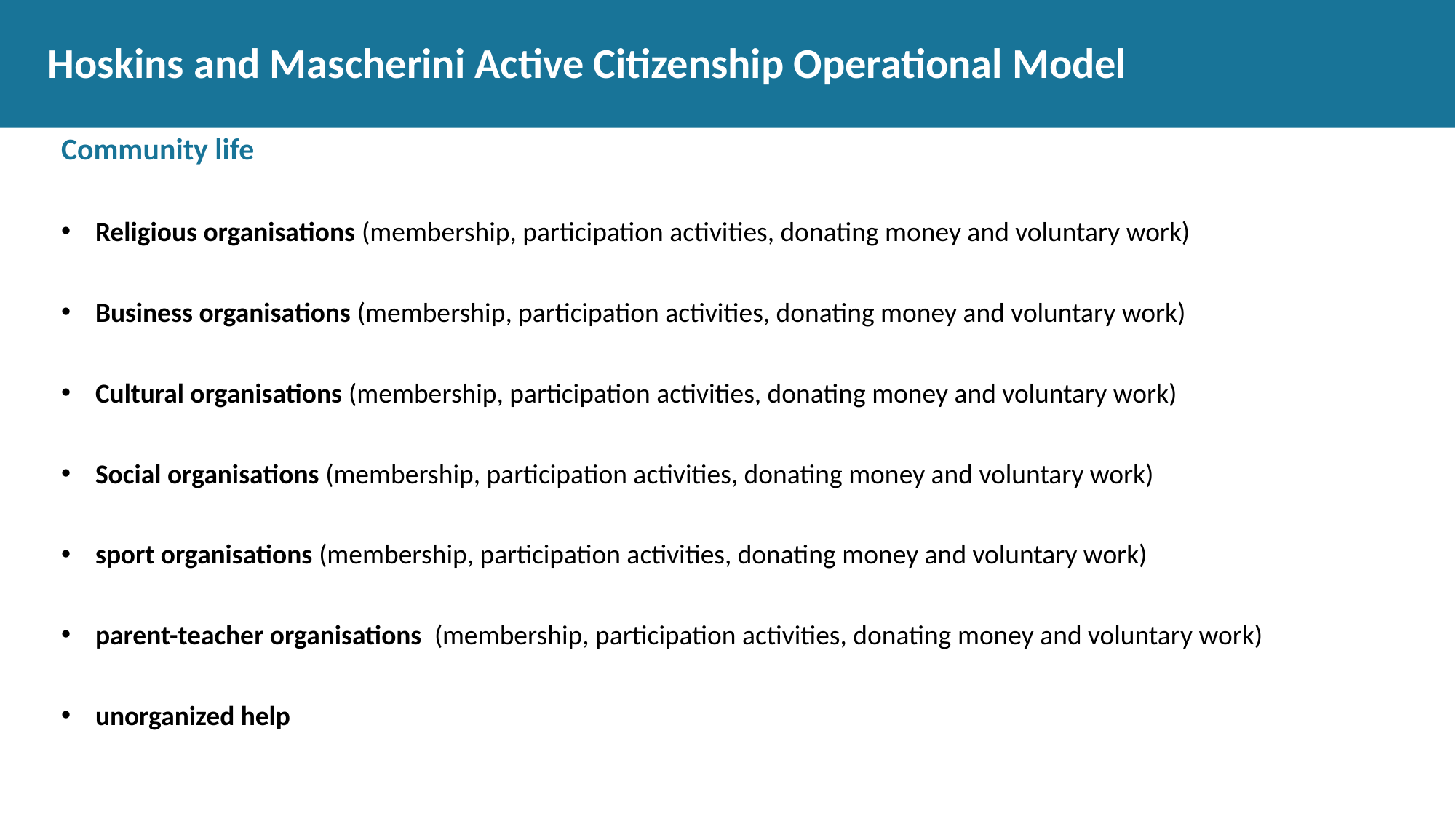

# Hoskins and Mascherini Active Citizenship Operational Model
Community life
Religious organisations (membership, participation activities, donating money and voluntary work)
Business organisations (membership, participation activities, donating money and voluntary work)
Cultural organisations (membership, participation activities, donating money and voluntary work)
Social organisations (membership, participation activities, donating money and voluntary work)
sport organisations (membership, participation activities, donating money and voluntary work)
parent-teacher organisations  (membership, participation activities, donating money and voluntary work)
unorganized help